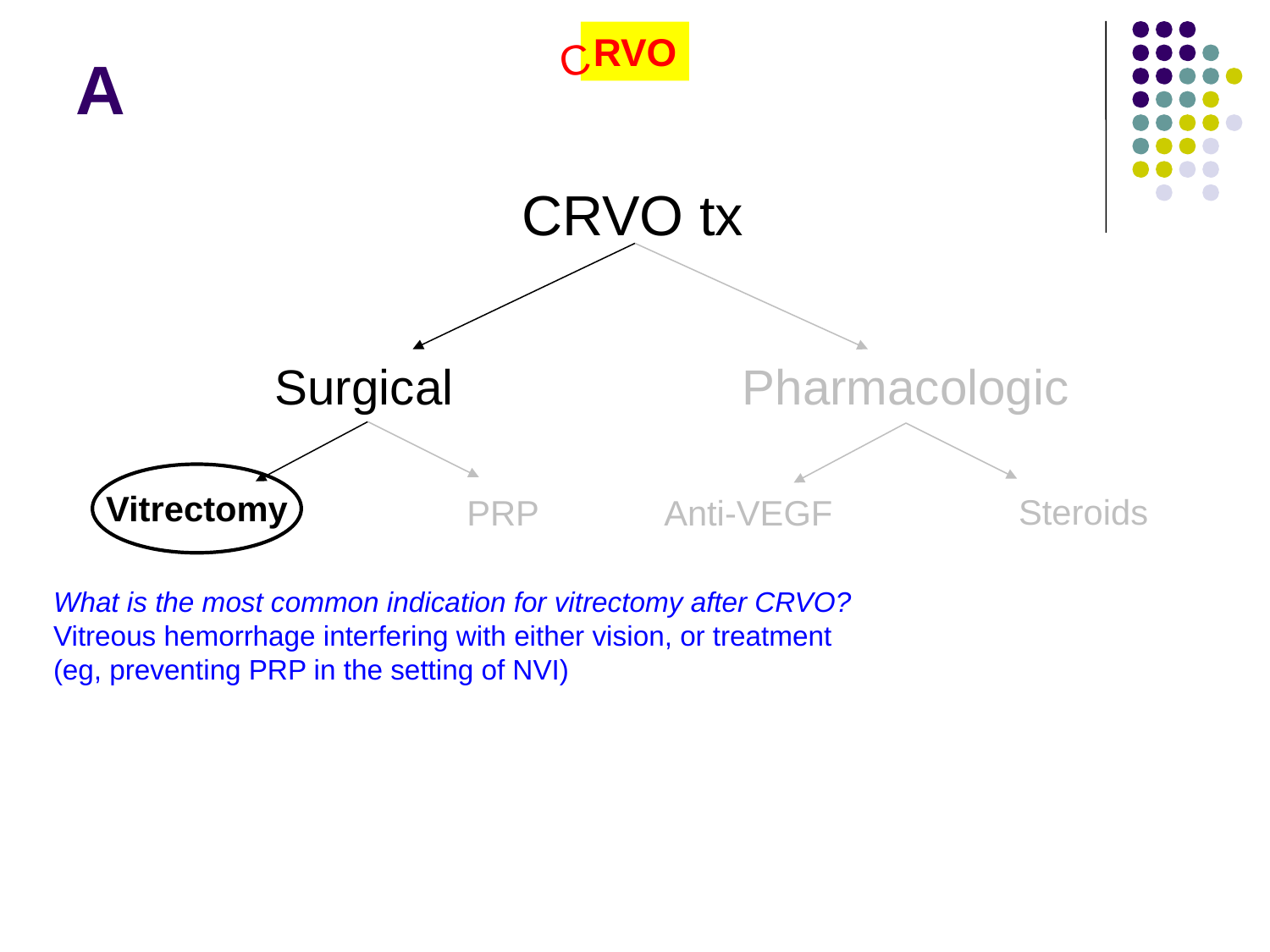

RVO
C
A
CRVO tx

Surgical
Pharmacologic

Vitrectomy
Steroids
PRP
Anti-VEGF
What is the most common indication for vitrectomy after CRVO?
Vitreous hemorrhage interfering with either vision, or treatment (eg, preventing PRP in the setting of NVI)